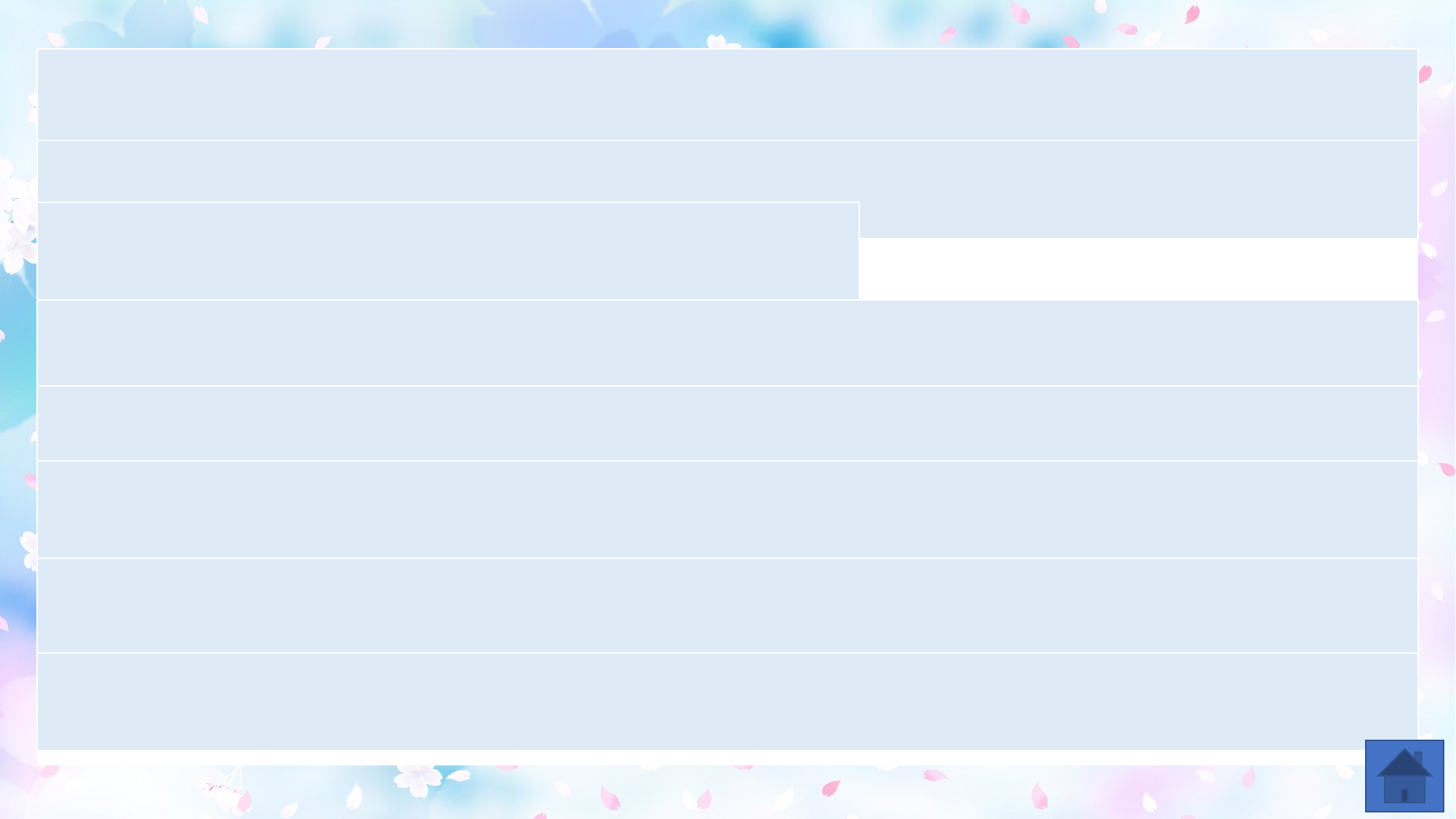

Семья готовилась к путешествию. Жена складывала в сумки множество ненужных безделушек. Пять сумок были полным-полны. Нести их было слишком тяжело.
Муж устал от тяжёлой ноши. Стоя у вагона поезда, он тяжело дышал. Когда поезд подъехал, муж сказал жене: «Жалко, что ты не взяла с собой шкафа!»
Жена схватилась за голову. Она вспомнила, что именно в шкафу, на полке, она оставила билеты на поезд!